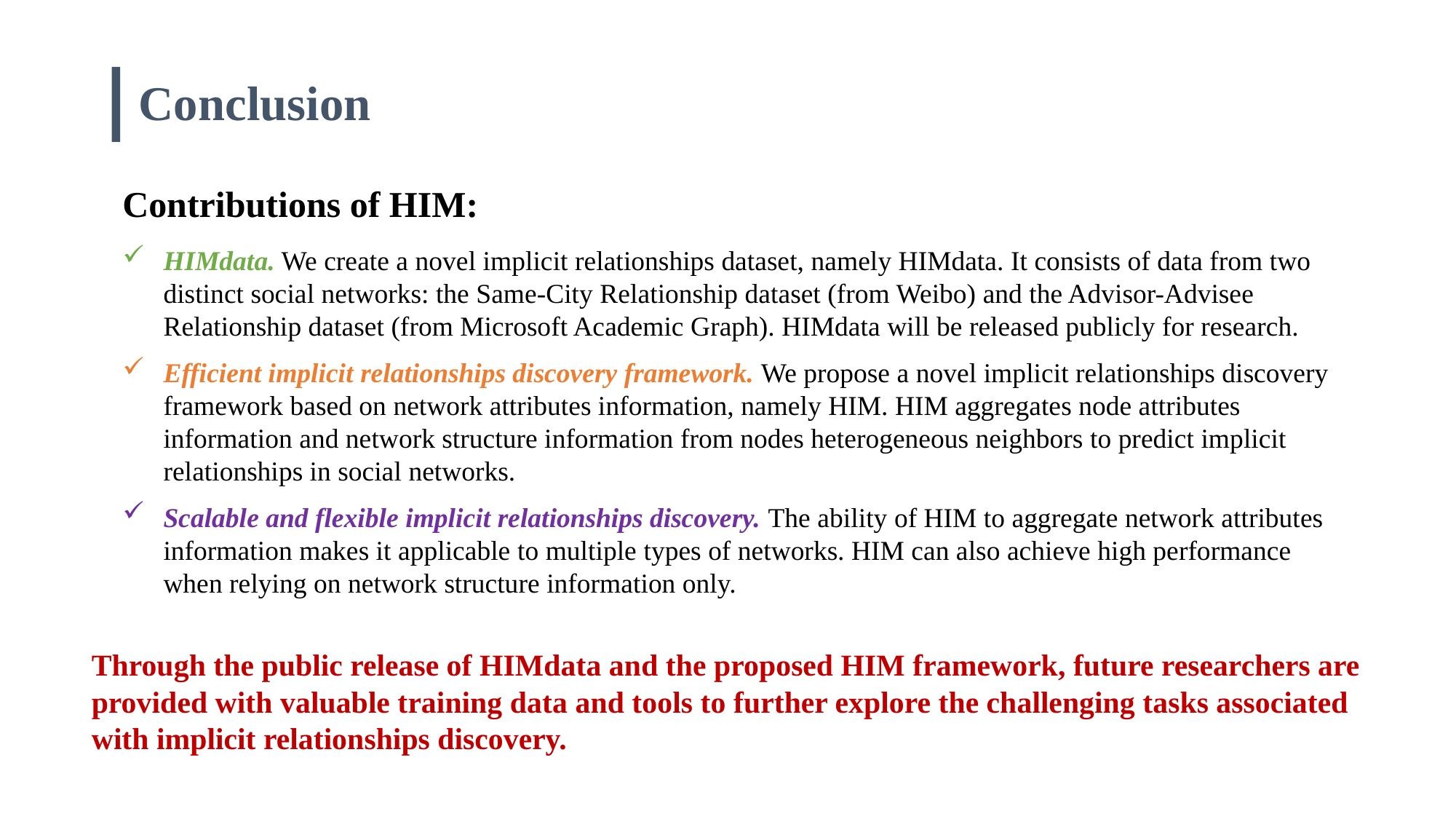

Conclusion
Contributions of HIM:
HIMdata. We create a novel implicit relationships dataset, namely HIMdata. It consists of data from two distinct social networks: the Same-City Relationship dataset (from Weibo) and the Advisor-Advisee Relationship dataset (from Microsoft Academic Graph). HIMdata will be released publicly for research.
Efficient implicit relationships discovery framework. We propose a novel implicit relationships discovery framework based on network attributes information, namely HIM. HIM aggregates node attributes information and network structure information from nodes heterogeneous neighbors to predict implicit relationships in social networks.
Scalable and flexible implicit relationships discovery. The ability of HIM to aggregate network attributes information makes it applicable to multiple types of networks. HIM can also achieve high performance when relying on network structure information only.
Through the public release of HIMdata and the proposed HIM framework, future researchers are provided with valuable training data and tools to further explore the challenging tasks associated with implicit relationships discovery.